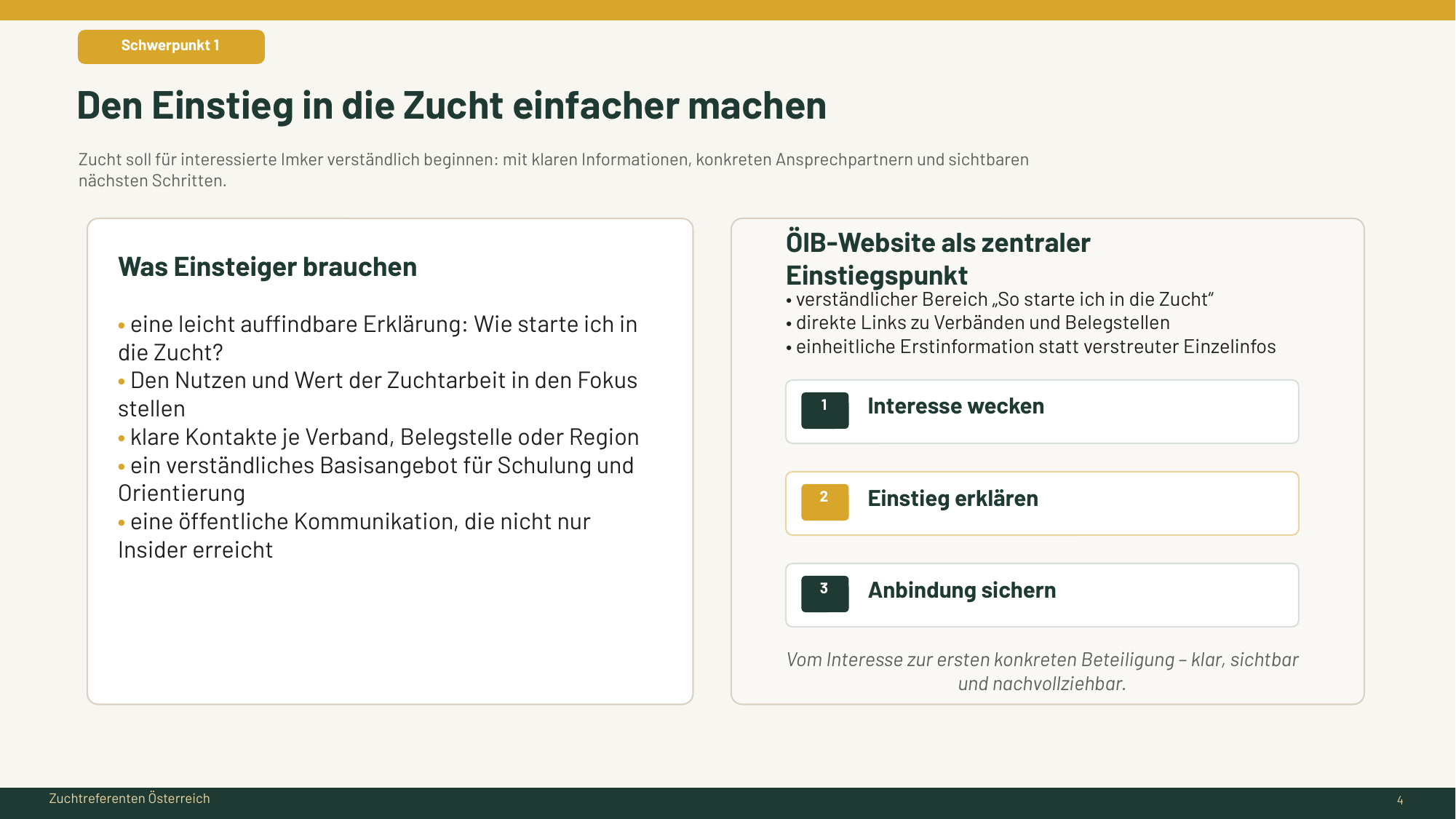

Schwerpunkt 1
Den Einstieg in die Zucht einfacher machen
Zucht soll für interessierte Imker verständlich beginnen: mit klaren Informationen, konkreten Ansprechpartnern und sichtbaren nächsten Schritten.

ÖIB-Website als zentraler Einstiegspunkt
Was Einsteiger brauchen
• verständlicher Bereich „So starte ich in die Zucht“
• direkte Links zu Verbänden und Belegstellen
• einheitliche Erstinformation statt verstreuter Einzelinfos
• eine leicht auffindbare Erklärung: Wie starte ich in die Zucht?
• Den Nutzen und Wert der Zuchtarbeit in den Fokus stellen
• klare Kontakte je Verband, Belegstelle oder Region
• ein verständliches Basisangebot für Schulung und Orientierung
• eine öffentliche Kommunikation, die nicht nur Insider erreicht

Interesse wecken
1

Einstieg erklären
2

Anbindung sichern
3
Vom Interesse zur ersten konkreten Beteiligung – klar, sichtbar und nachvollziehbar.
4